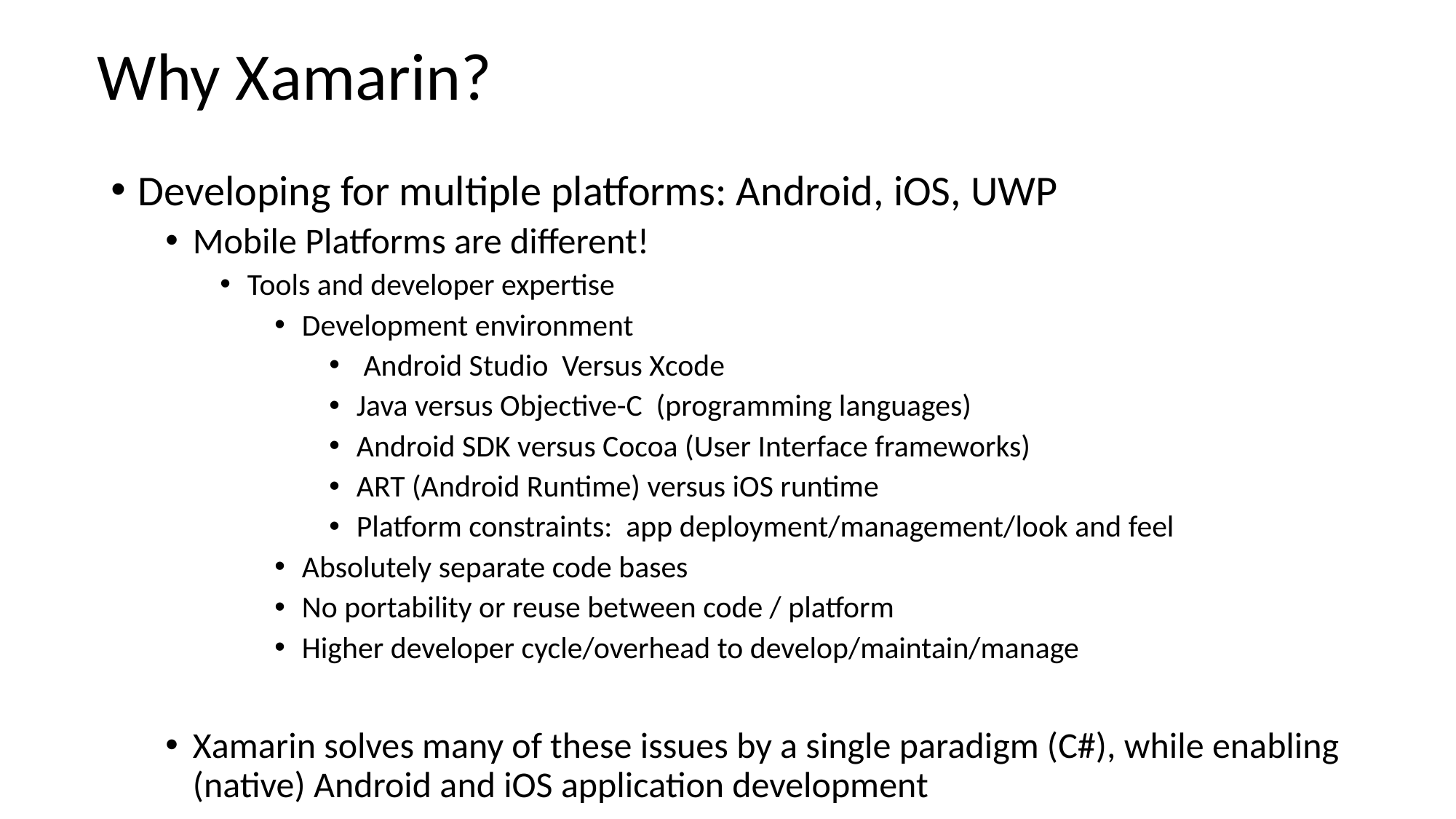

# Why Xamarin?
Developing for multiple platforms: Android, iOS, UWP
Mobile Platforms are different!
Tools and developer expertise
Development environment
 Android Studio  Versus Xcode
Java versus Objective-C  (programming languages)
Android SDK versus Cocoa (User Interface frameworks)
ART (Android Runtime) versus iOS runtime
Platform constraints:  app deployment/management/look and feel
Absolutely separate code bases
No portability or reuse between code / platform
Higher developer cycle/overhead to develop/maintain/manage

Xamarin solves many of these issues by a single paradigm (C#), while enabling (native) Android and iOS application development